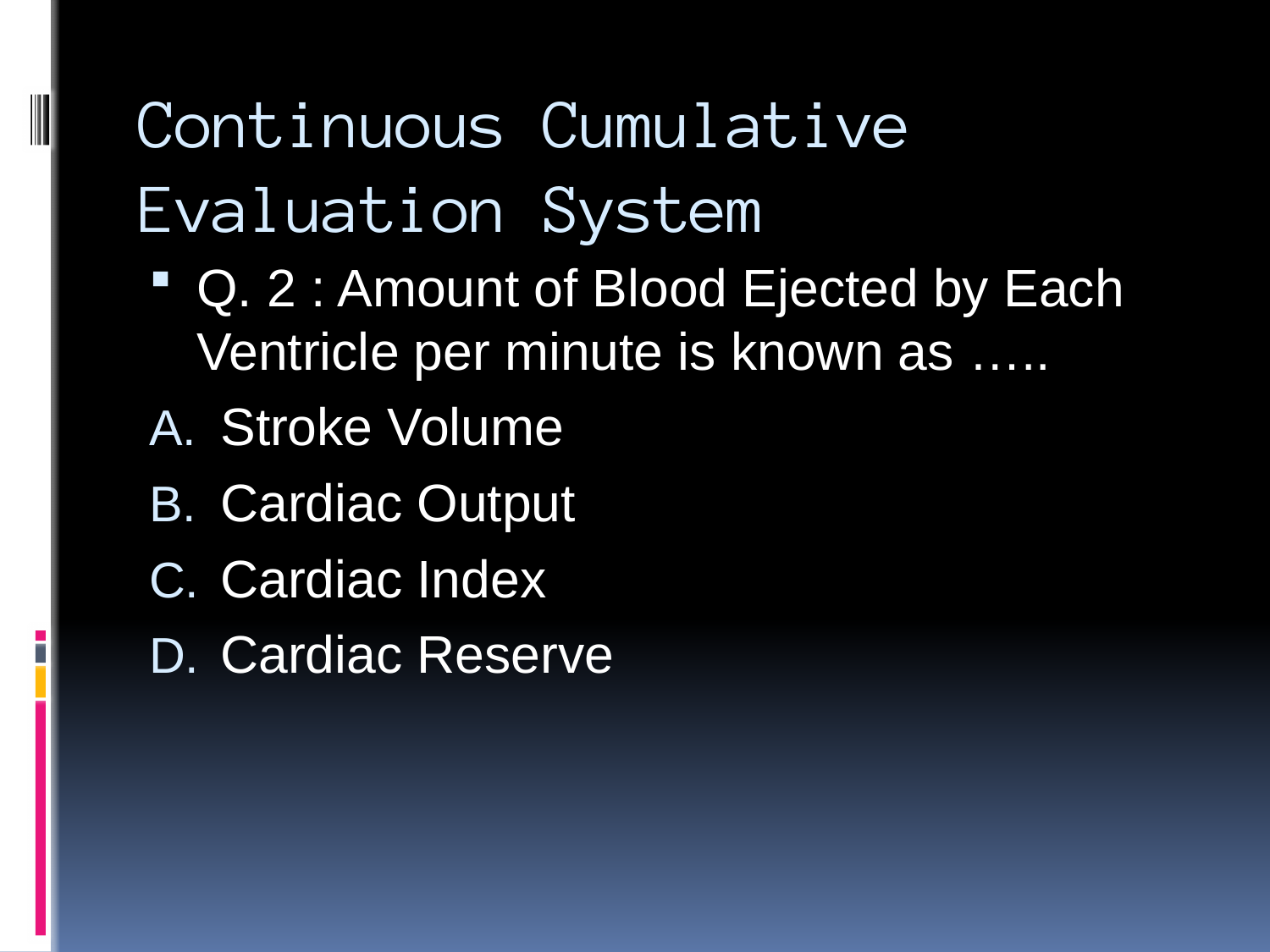

# Continuous Cumulative Evaluation System
Q. 2 : Amount of Blood Ejected by Each Ventricle per minute is known as …..
Stroke Volume
Cardiac Output
Cardiac Index
Cardiac Reserve